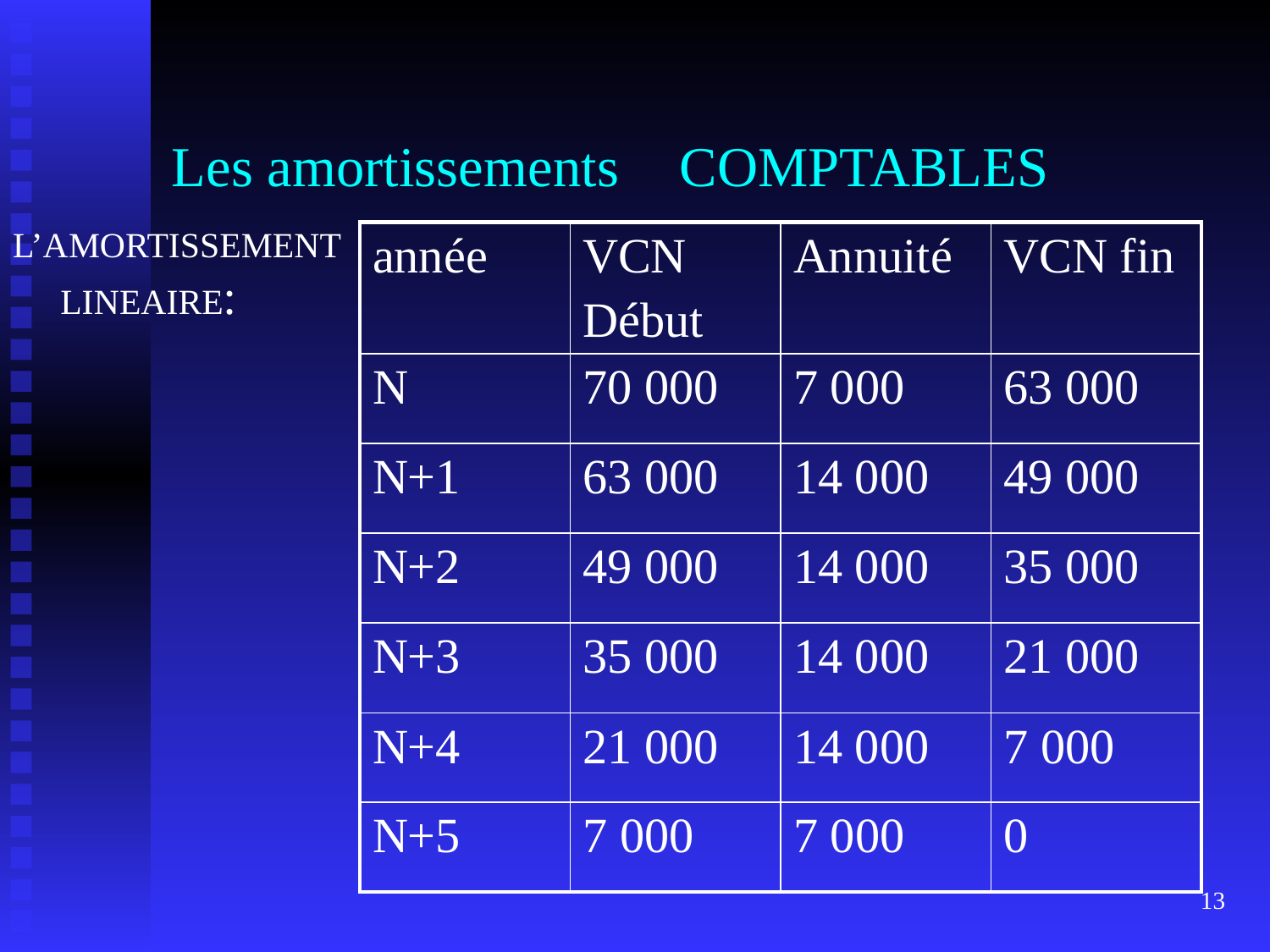

# Les amortissements 	COMPTABLES
L’AMORTISSEMENT LINEAIRE:

| année | VCN Début | Annuité | VCN fin |
| --- | --- | --- | --- |
| N | 70 000 | 7 000 | 63 000 |
| N+1 | 63 000 | 14 000 | 49 000 |
| N+2 | 49 000 | 14 000 | 35 000 |
| N+3 | 35 000 | 14 000 | 21 000 |
| N+4 | 21 000 | 14 000 | 7 000 |
| N+5 | 7 000 | 7 000 | 0 |
13